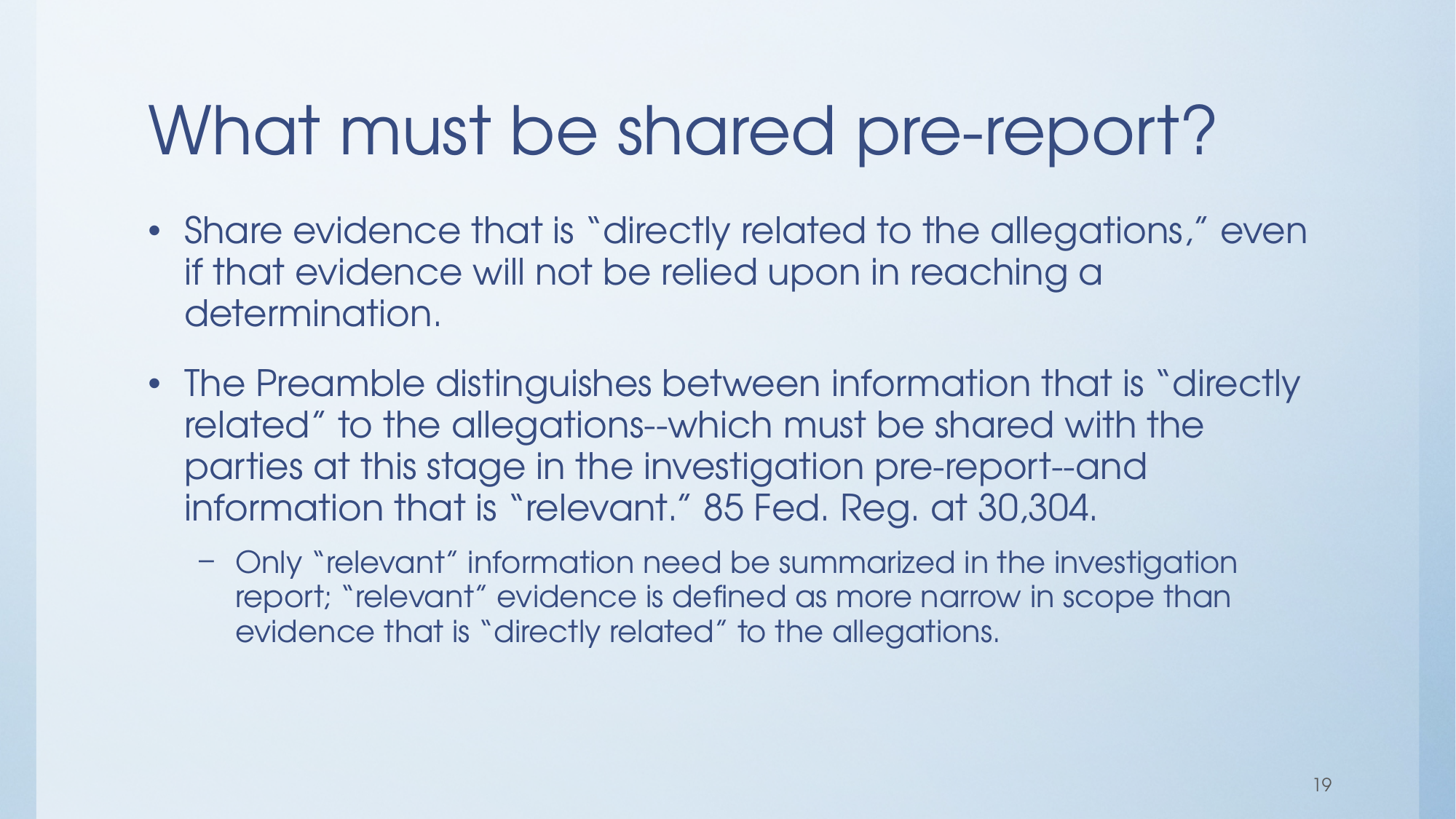

# What must be shared pre-report?
Share evidence that is “directly related to the allegations,” even if that evidence will not be relied upon in reaching a determination.
The Preamble distinguishes between information that is “directly related” to the allegations--which must be shared with the parties at this stage in the investigation pre-report--and information that is “relevant.” 85 Fed. Reg. at 30,304.
Only “relevant” information need be summarized in the investigation report; “relevant” evidence is defined as more narrow in scope than evidence that is “directly related” to the allegations.
19